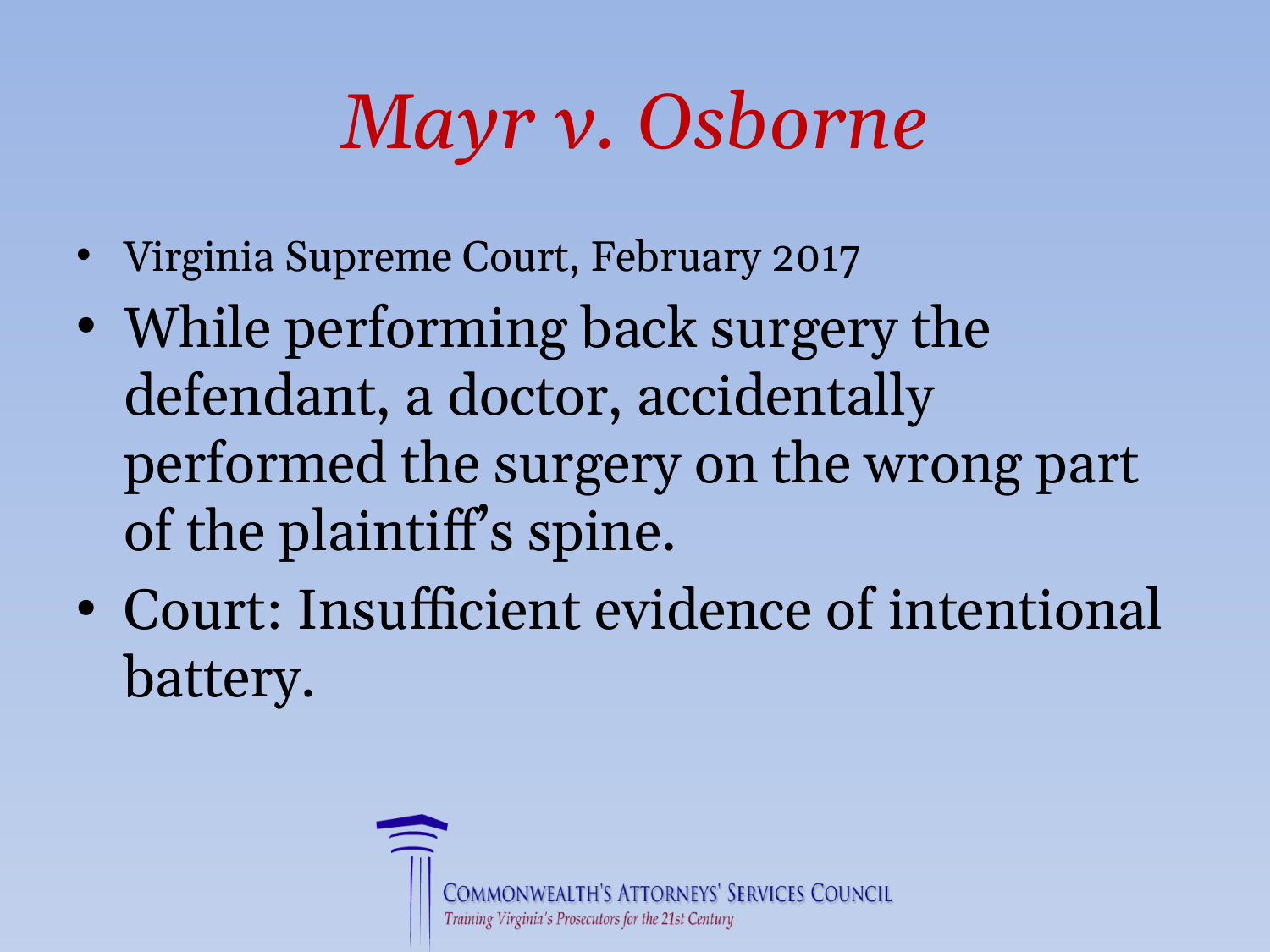

# Mayr v. Osborne
Virginia Supreme Court, February 2017
While performing back surgery the defendant, a doctor, accidentally performed the surgery on the wrong part of the plaintiff’s spine.
Court: Insufficient evidence of intentional battery.